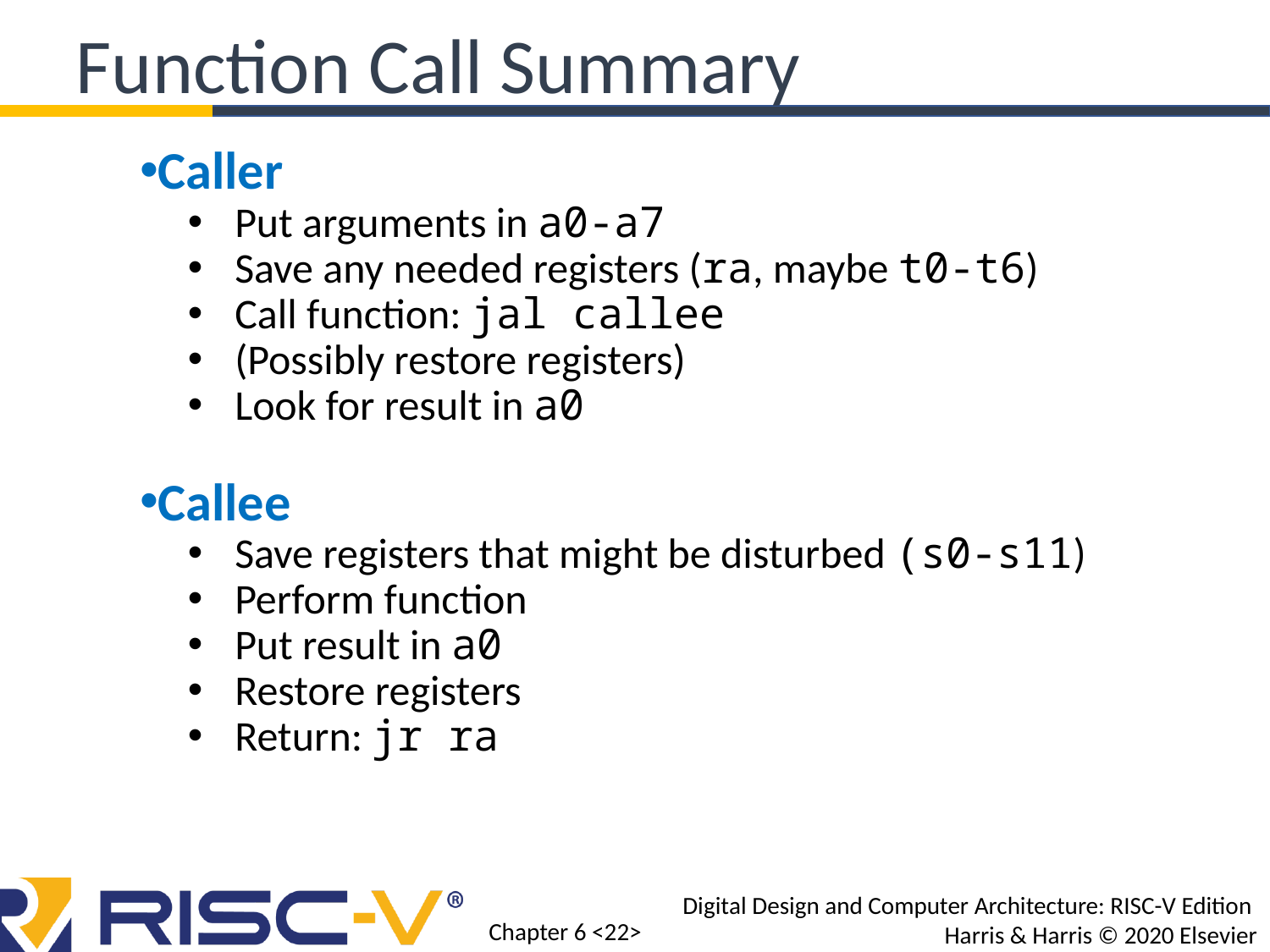

Function Call Summary
Caller
Put arguments in a0-a7
Save any needed registers (ra, maybe t0-t6)
Call function: jal callee
(Possibly restore registers)
Look for result in a0

Callee
Save registers that might be disturbed (s0-s11)
Perform function
Put result in a0
Restore registers
Return: jr ra